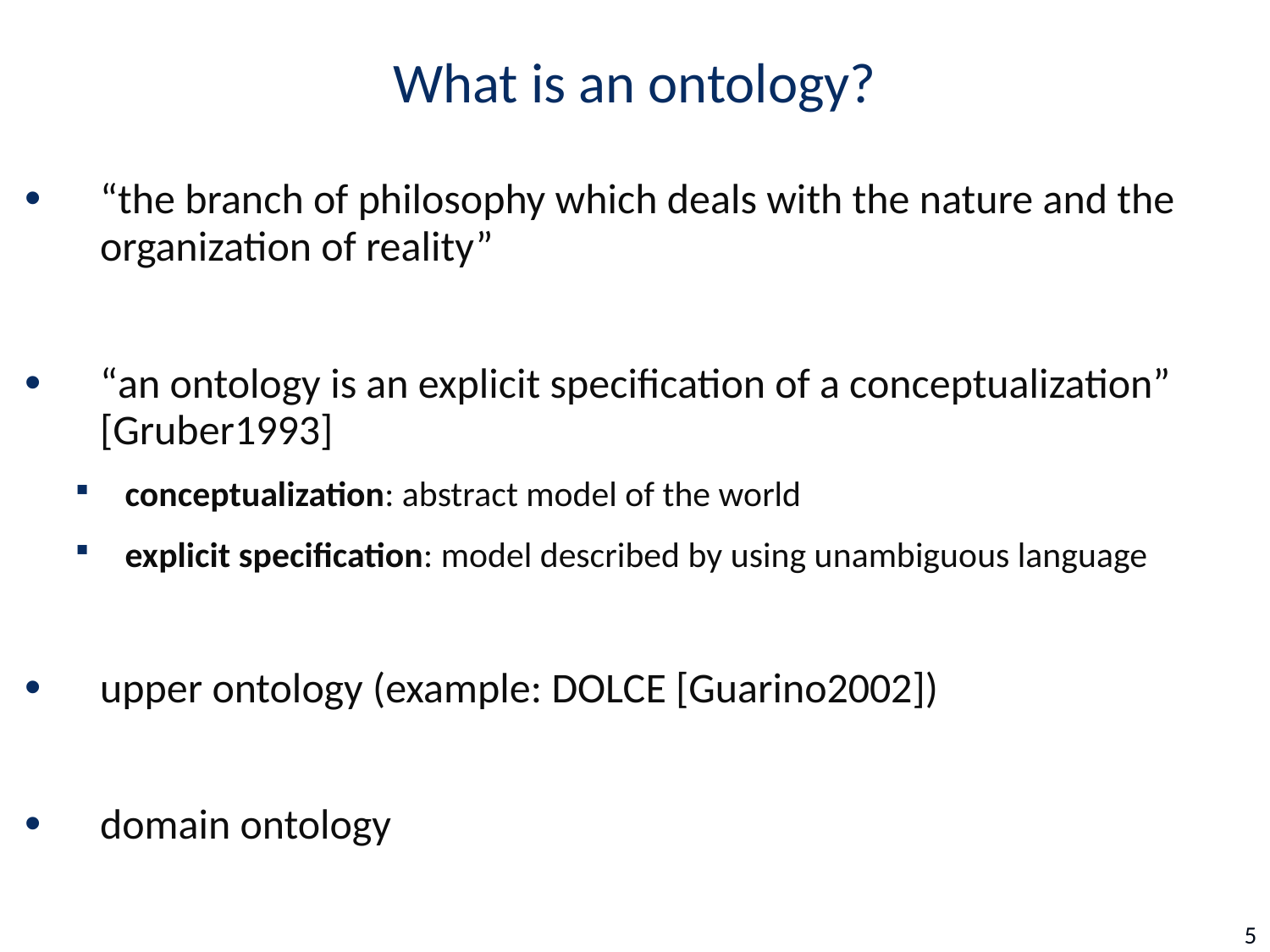

# What is an ontology?
“the branch of philosophy which deals with the nature and the organization of reality”

“an ontology is an explicit specification of a conceptualization” [Gruber1993]
conceptualization: abstract model of the world
explicit specification: model described by using unambiguous language

upper ontology (example: DOLCE [Guarino2002])

domain ontology
5